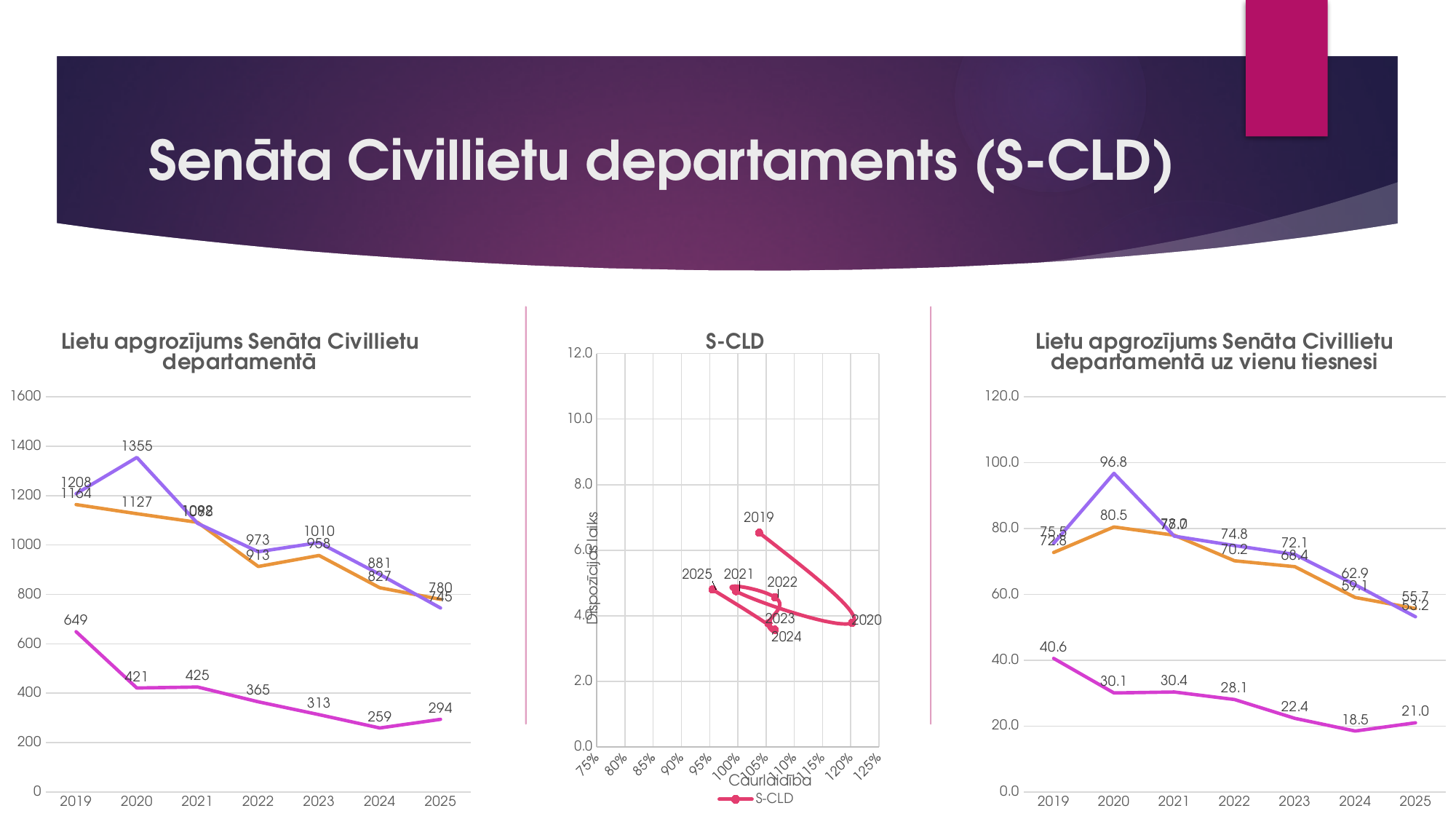

# Senāta Civillietu departaments (S-CLD)

### Chart: Lietu apgrozījums Senāta Civillietu departamentā

| Category | S-CLD | S-CLD | S-CLD |
|---|---|---|---|
| 2019 | 1164.0 | 1208.0 | 649.0 |
| 2020 | 1127.0 | 1355.0 | 421.0 |
| 2021 | 1092.0 | 1088.0 | 425.0 |
| 2022 | 913.0 | 973.0 | 365.0 |
| 2023 | 958.0 | 1010.0 | 313.0 |
| 2024 | 827.0 | 881.0 | 259.0 |
| 2025 | 780.0 | 745.0 | 294.0 |

### Chart:

| Category | S-CLD |
|---|---|

### Chart: Lietu apgrozījums Senāta Civillietu departamentā uz vienu tiesnesi

| Category | S-CLD | S-CLD | S-CLD |
|---|---|---|---|
| 2019 | 72.75 | 75.5 | 40.5625 |
| 2020 | 80.5 | 96.78571428571429 | 30.071428571428573 |
| 2021 | 78.0 | 77.71428571428571 | 30.357142857142858 |
| 2022 | 70.23076923076923 | 74.84615384615384 | 28.076923076923077 |
| 2023 | 68.42857142857143 | 72.14285714285714 | 22.357142857142858 |
| 2024 | 59.07142857142857 | 62.92857142857143 | 18.5 |
| 2025 | 55.714285714285715 | 53.214285714285715 | 21.0 |